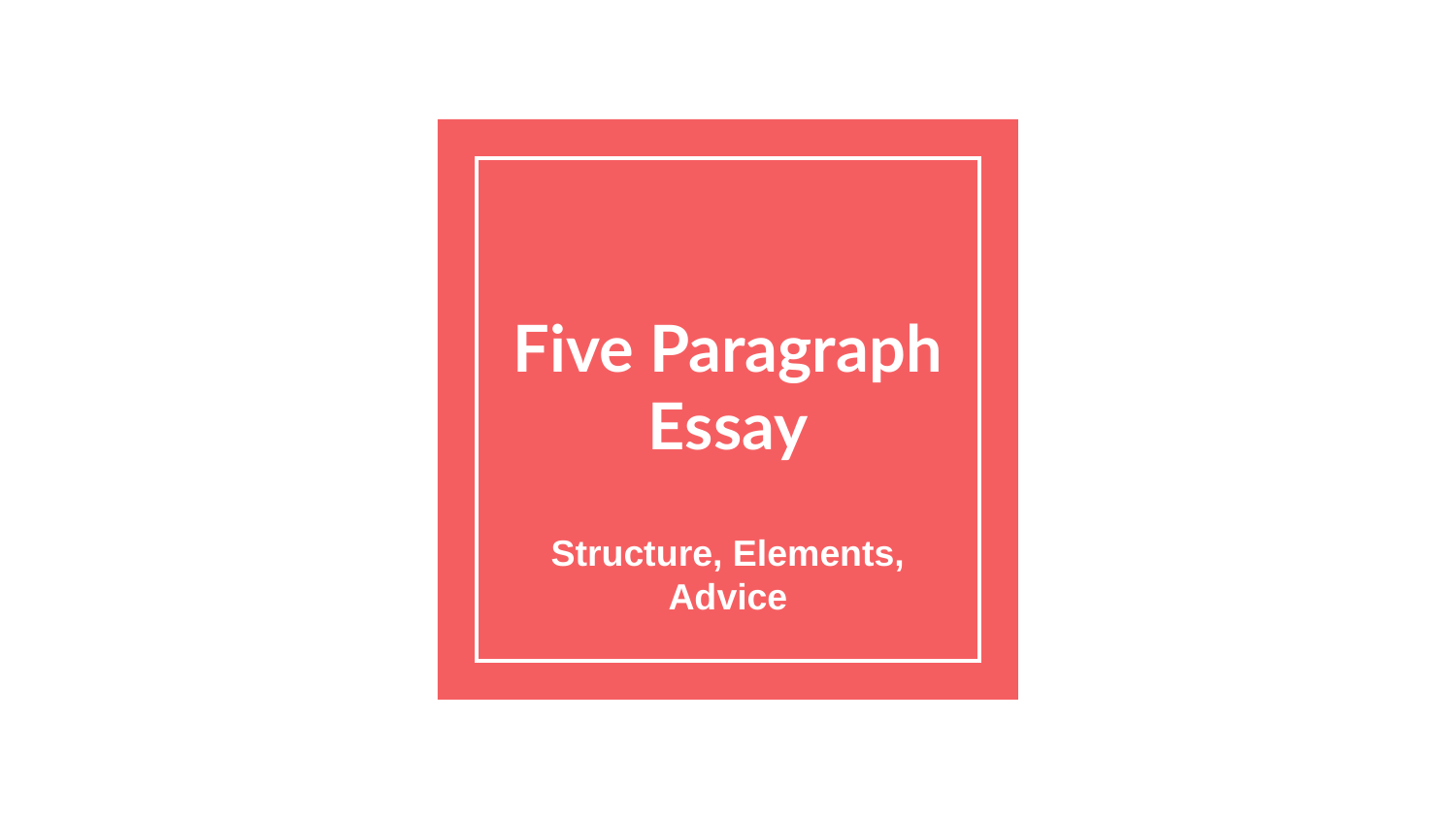

# Five Paragraph Essay
Structure, Elements, Advice